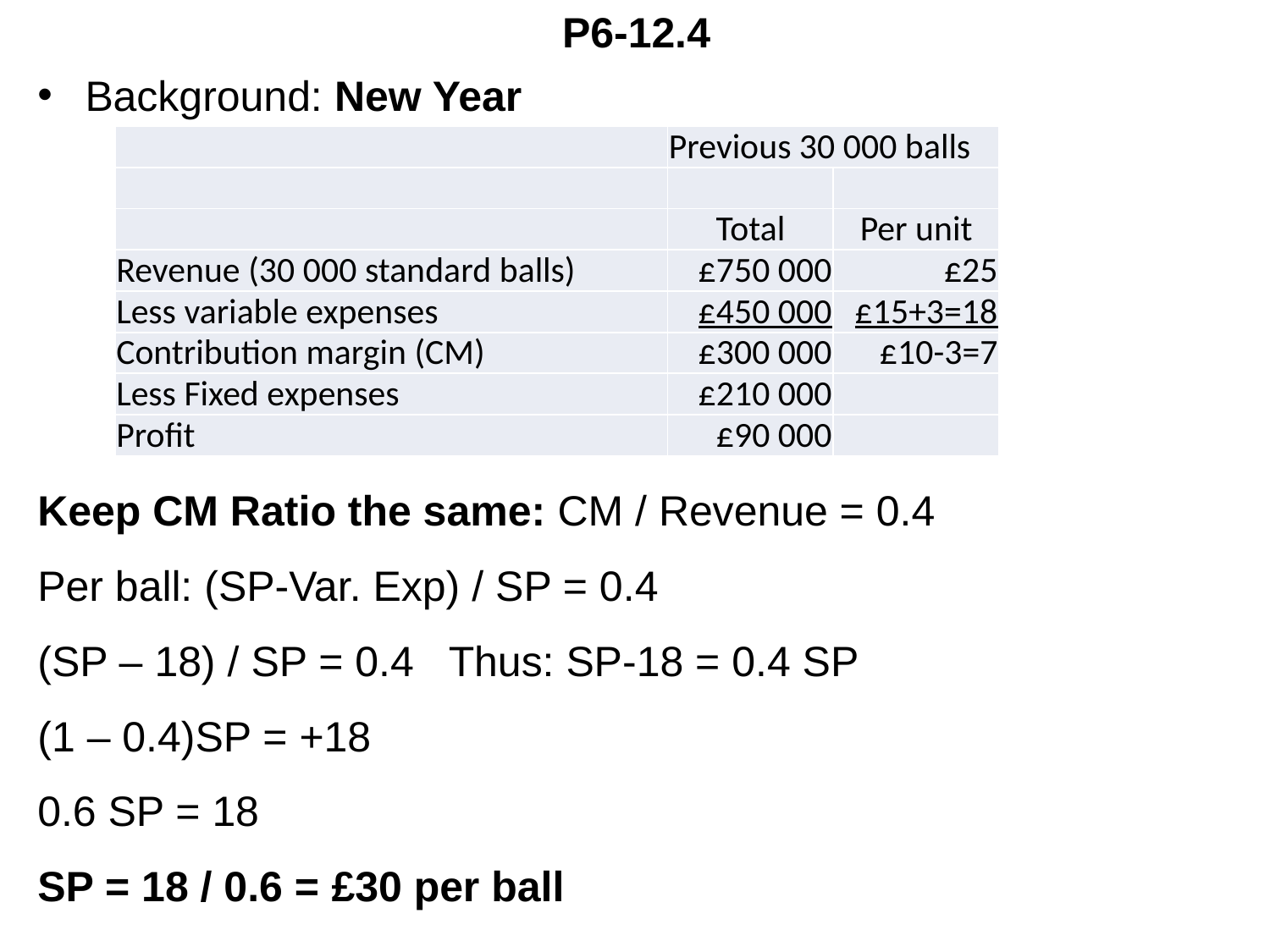

# P6-12.4
Background: New Year

Keep CM Ratio the same: CM / Revenue = 0.4
Per ball: (SP-Var. Exp) / SP = 0.4
(SP – 18) / SP = 0.4   Thus: SP-18 = 0.4 SP
(1 – 0.4)SP = +18
0.6 SP = 18
SP = 18 / 0.6 = £30 per ball
|  | Previous 30 000 balls |  |
| --- | --- | --- |
|  |  |  |
|  | Total | Per unit |
| Revenue (30 000 standard balls) | £750 000 | £25 |
| Less variable expenses | £450 000 | £15+3=18 |
| Contribution margin (CM) | £300 000 | £10-3=7 |
| Less Fixed expenses | £210 000 |  |
| Profit | £90 000 |  |